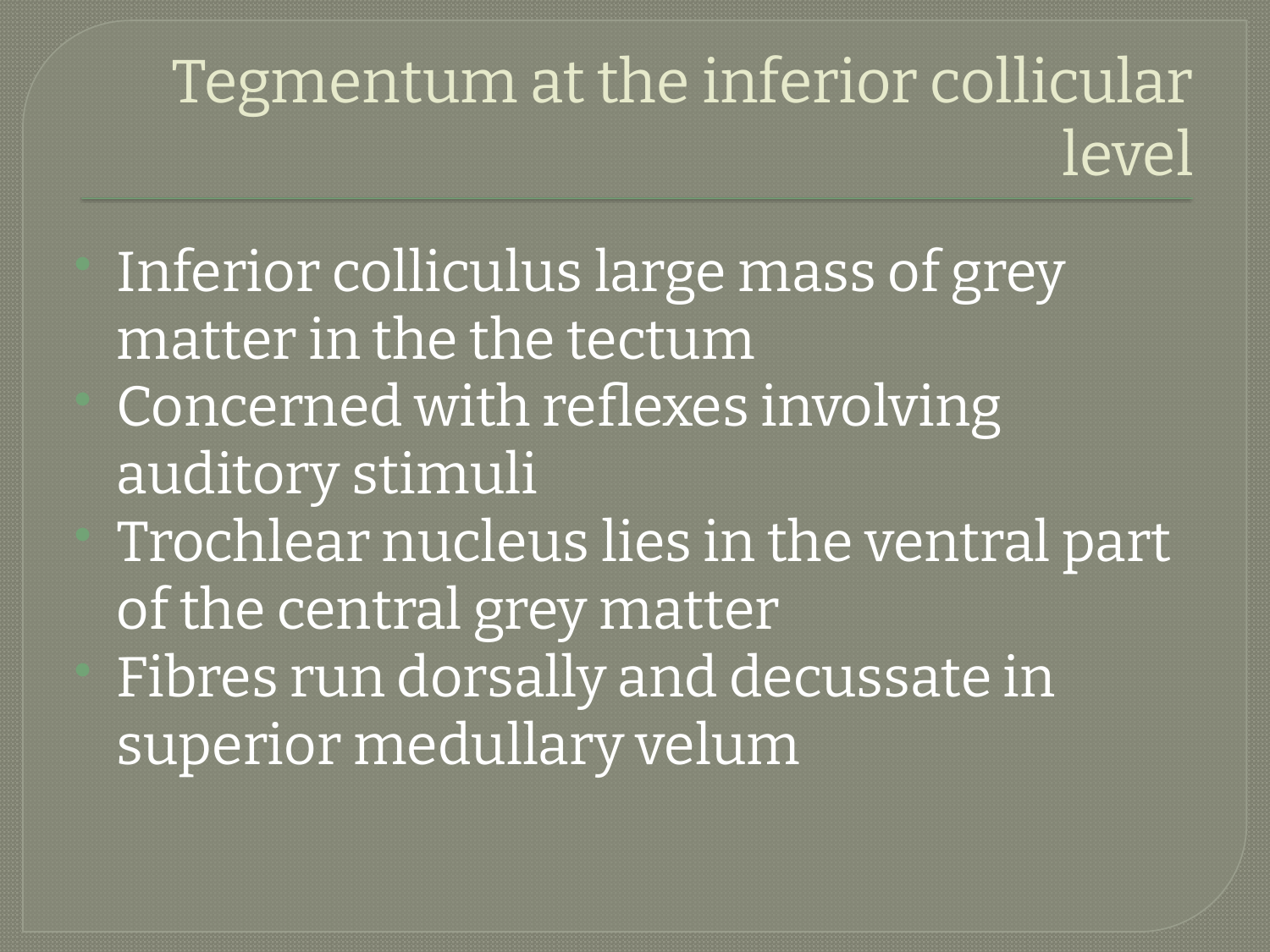

# Tegmentum at the inferior collicular level
Inferior colliculus large mass of grey matter in the the tectum
Concerned with reflexes involving auditory stimuli
Trochlear nucleus lies in the ventral part of the central grey matter
Fibres run dorsally and decussate in superior medullary velum